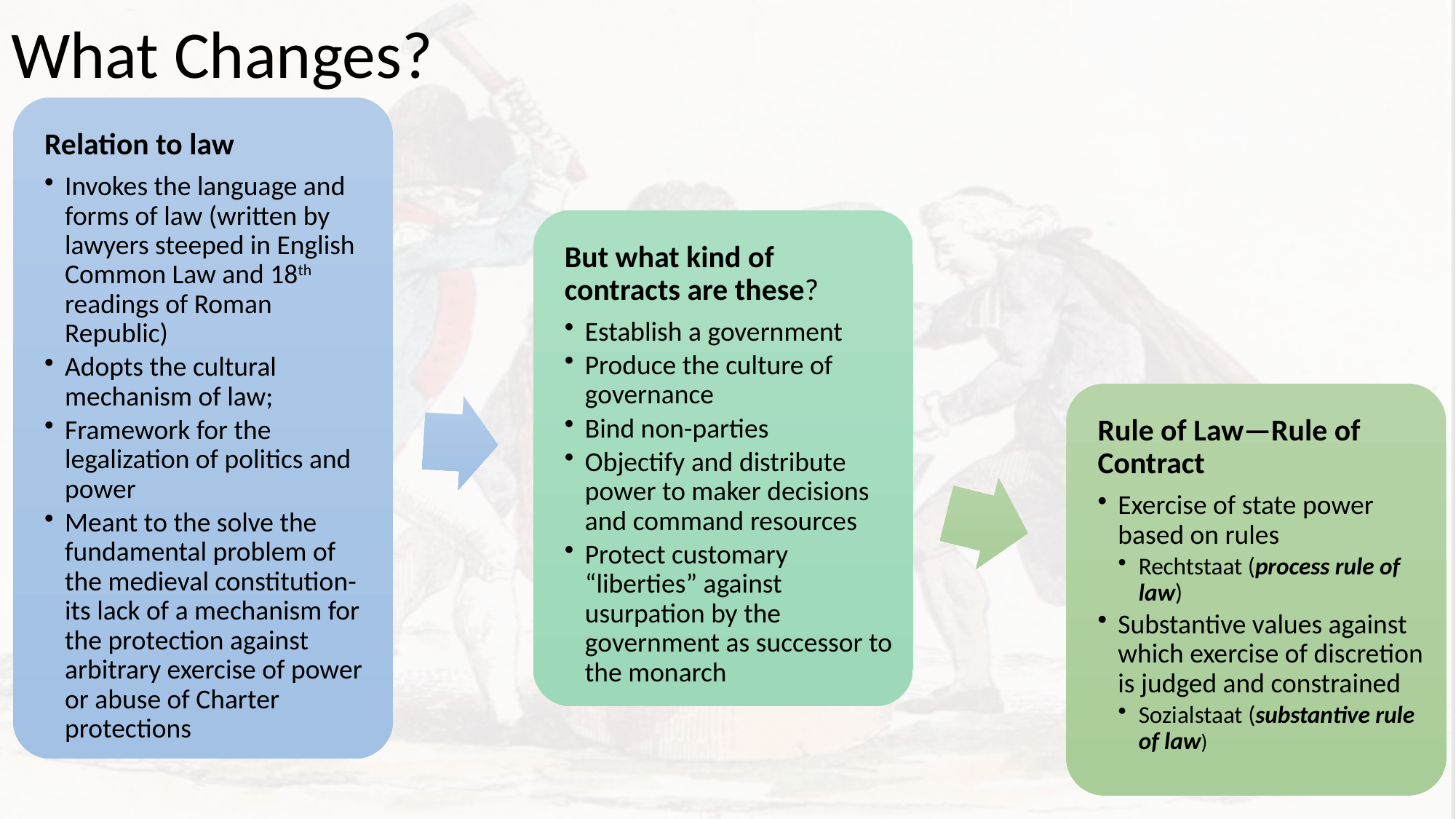

# What Changes?
Relation to law
Invokes the language and forms of law (written by lawyers steeped in English Common Law and 18th readings of Roman Republic)
Adopts the cultural mechanism of law;
Framework for the legalization of politics and power
Meant to the solve the fundamental problem of the medieval constitution-its lack of a mechanism for the protection against arbitrary exercise of power or abuse of Charter protections

But what kind of contracts are these?
Establish a government
Produce the culture of governance
Bind non-parties
Objectify and distribute power to maker decisions and command resources
Protect customary “liberties” against usurpation by the  government as successor to the monarch

Rule of Law—Rule of Contract
Exercise of state power based on rules
Rechtstaat (process rule of law)
Substantive values against which exercise of discretion is judged and constrained
Sozialstaat (substantive rule of law)